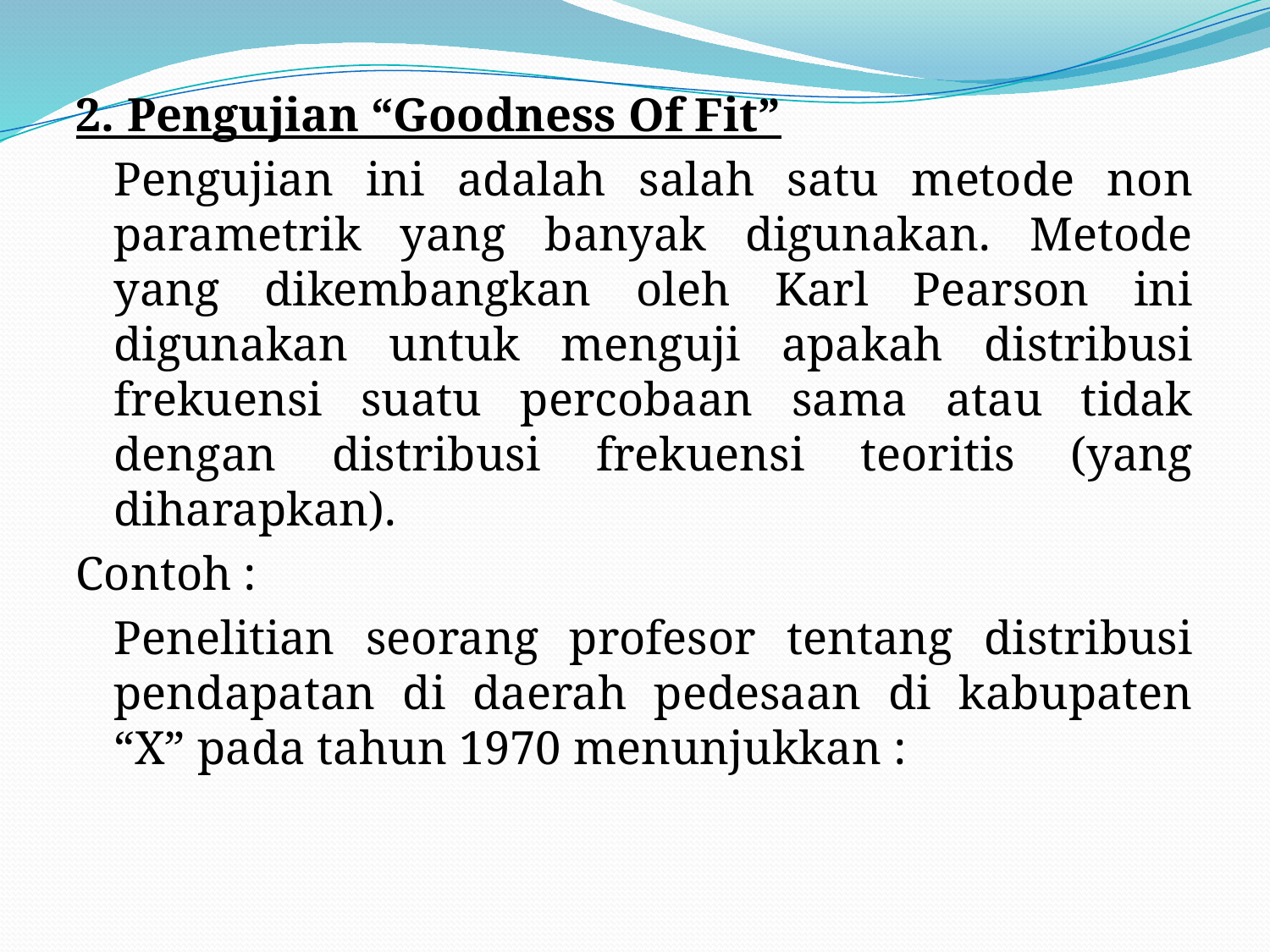

2. Pengujian “Goodness Of Fit”
	Pengujian ini adalah salah satu metode non parametrik yang banyak digunakan. Metode yang dikembangkan oleh Karl Pearson ini digunakan untuk menguji apakah distribusi frekuensi suatu percobaan sama atau tidak dengan distribusi frekuensi teoritis (yang diharapkan).
Contoh :
	Penelitian seorang profesor tentang distribusi pendapatan di daerah pedesaan di kabupaten “X” pada tahun 1970 menunjukkan :